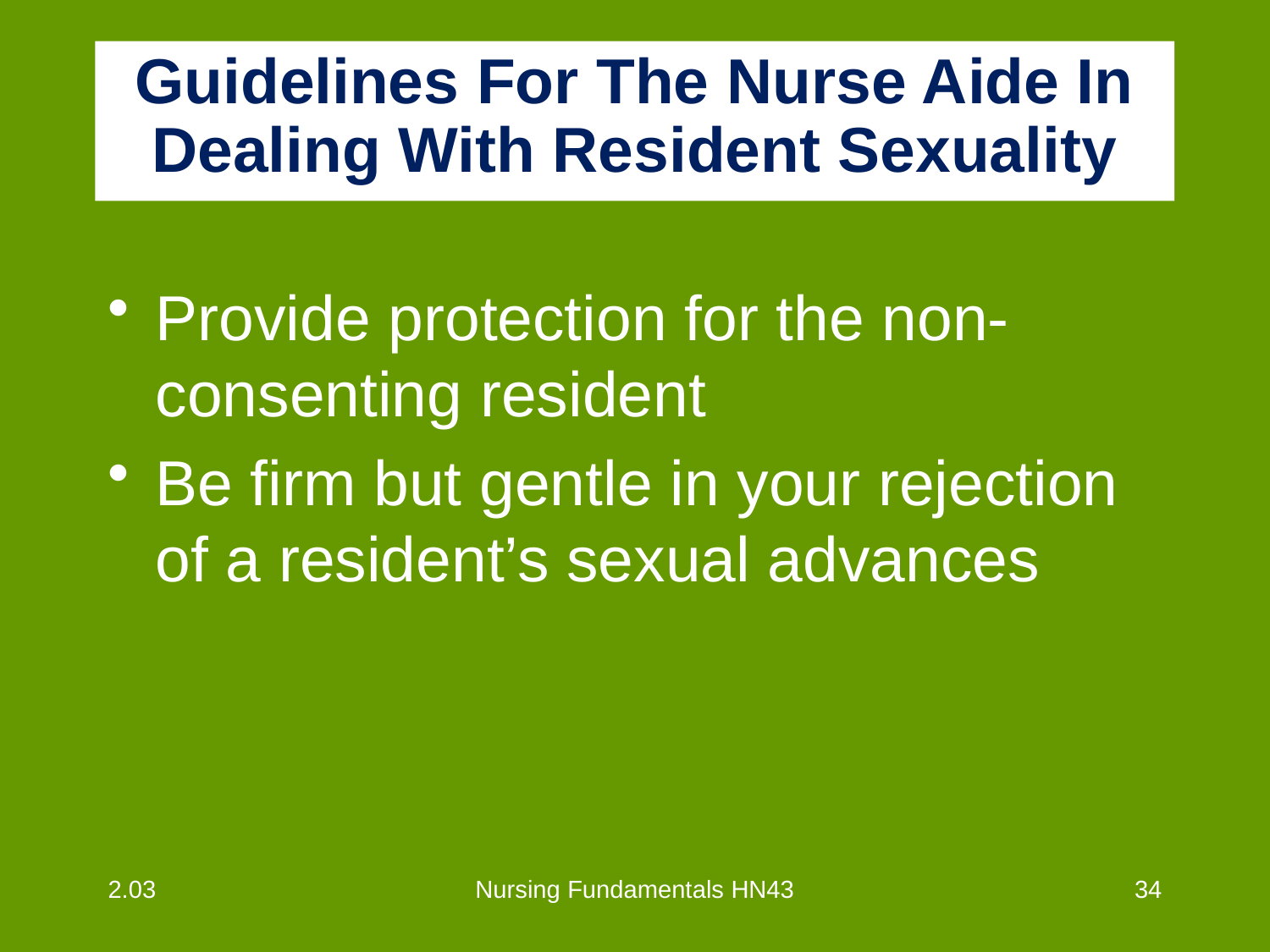

# Guidelines For The Nurse Aide In Dealing With Resident Sexuality
Provide protection for the non-consenting resident
Be firm but gentle in your rejection of a resident’s sexual advances
2.03
Nursing Fundamentals HN43
34